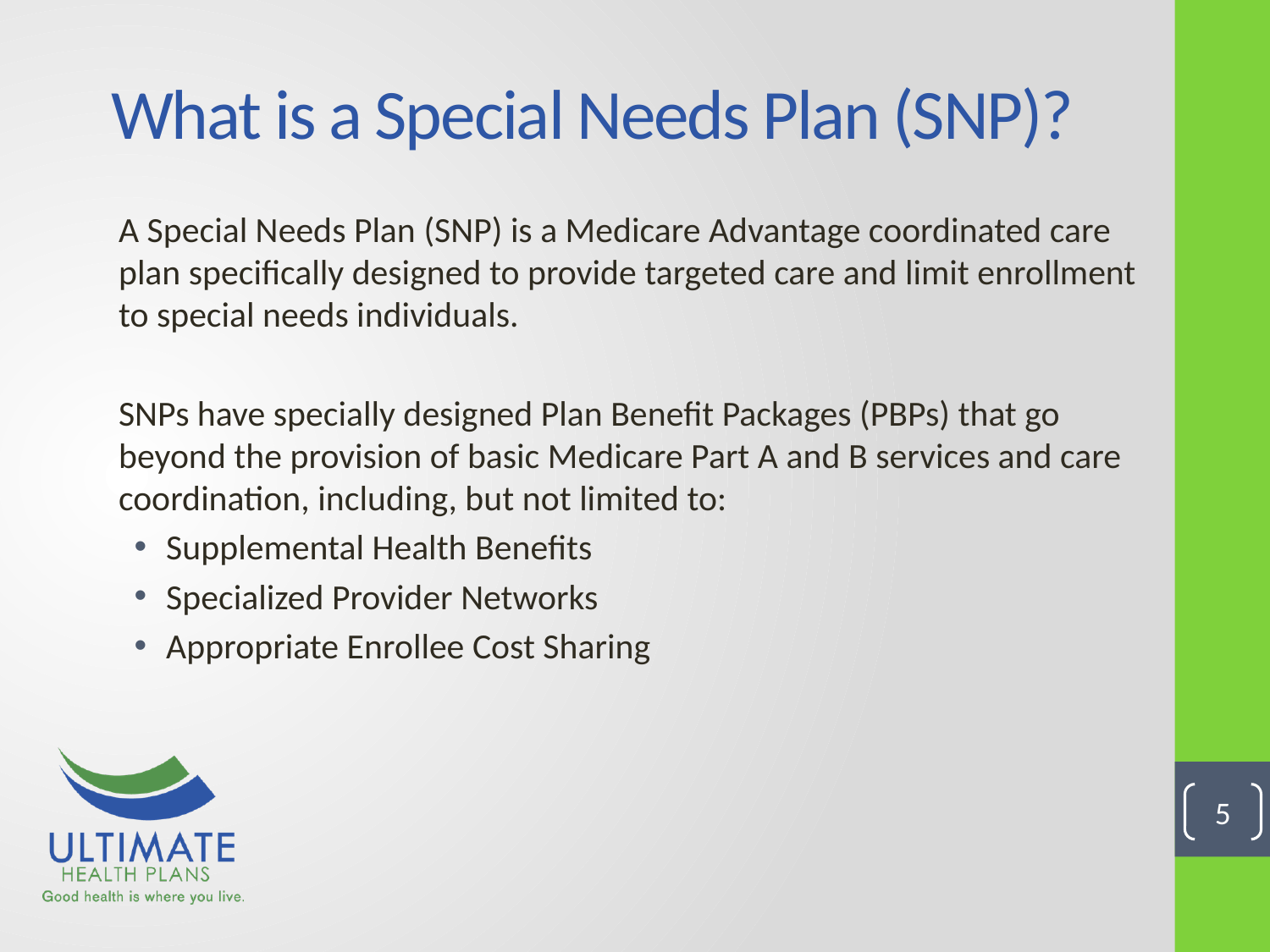

# What is a Special Needs Plan (SNP)?
A Special Needs Plan (SNP) is a Medicare Advantage coordinated care plan specifically designed to provide targeted care and limit enrollment to special needs individuals.

SNPs have specially designed Plan Benefit Packages (PBPs) that go beyond the provision of basic Medicare Part A and B services and care  coordination, including, but not limited to:
Supplemental Health Benefits
Specialized Provider Networks
Appropriate Enrollee Cost Sharing
5